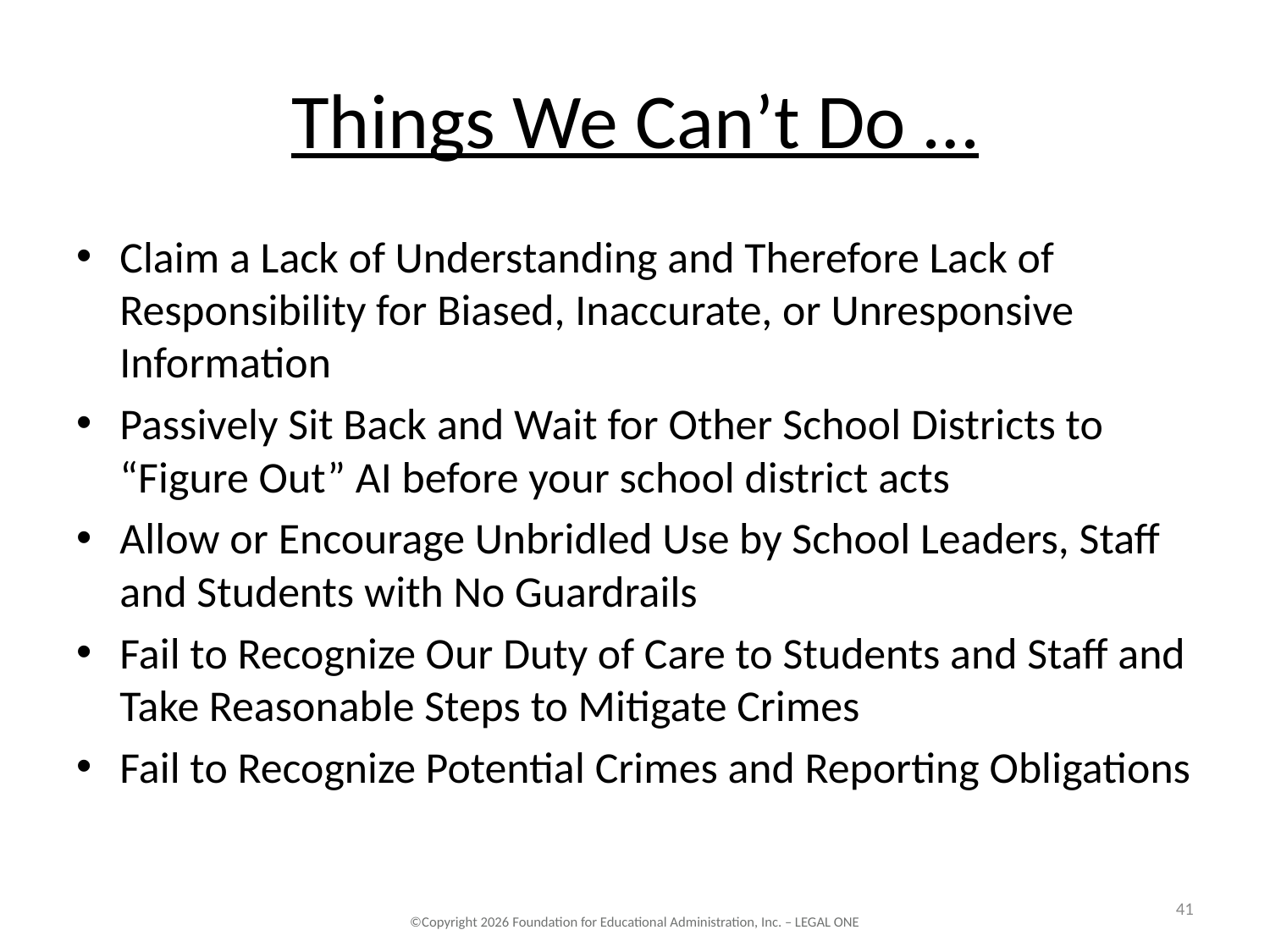

# Things We Can’t Do …
Claim a Lack of Understanding and Therefore Lack of Responsibility for Biased, Inaccurate, or Unresponsive Information
Passively Sit Back and Wait for Other School Districts to “Figure Out” AI before your school district acts
Allow or Encourage Unbridled Use by School Leaders, Staff and Students with No Guardrails
Fail to Recognize Our Duty of Care to Students and Staff and Take Reasonable Steps to Mitigate Crimes
Fail to Recognize Potential Crimes and Reporting Obligations

41